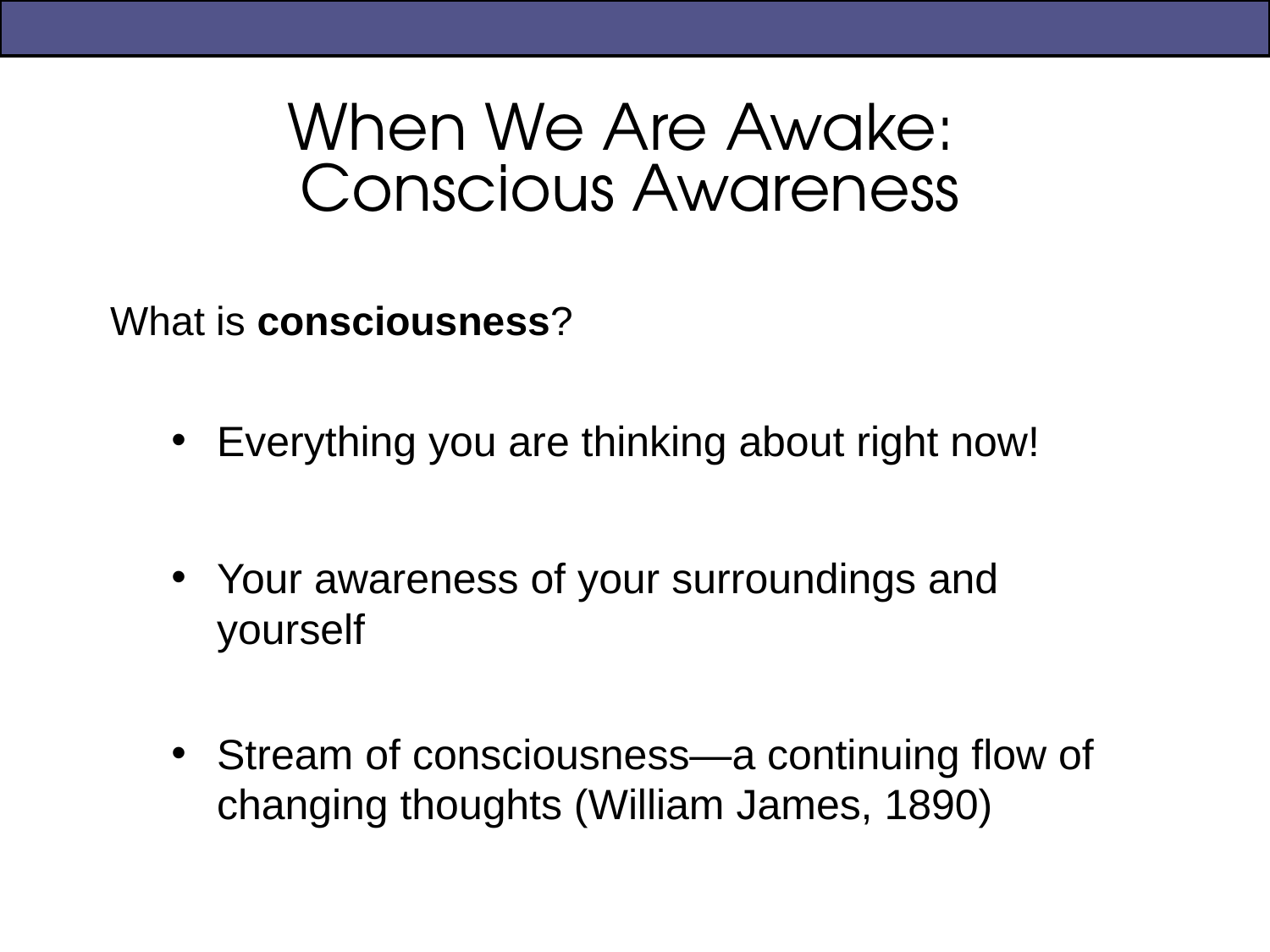

# When We Are Awake: Conscious Awareness
What is consciousness?

Everything you are thinking about right now!

Your awareness of your surroundings and yourself

Stream of consciousness—a continuing flow of changing thoughts (William James, 1890)